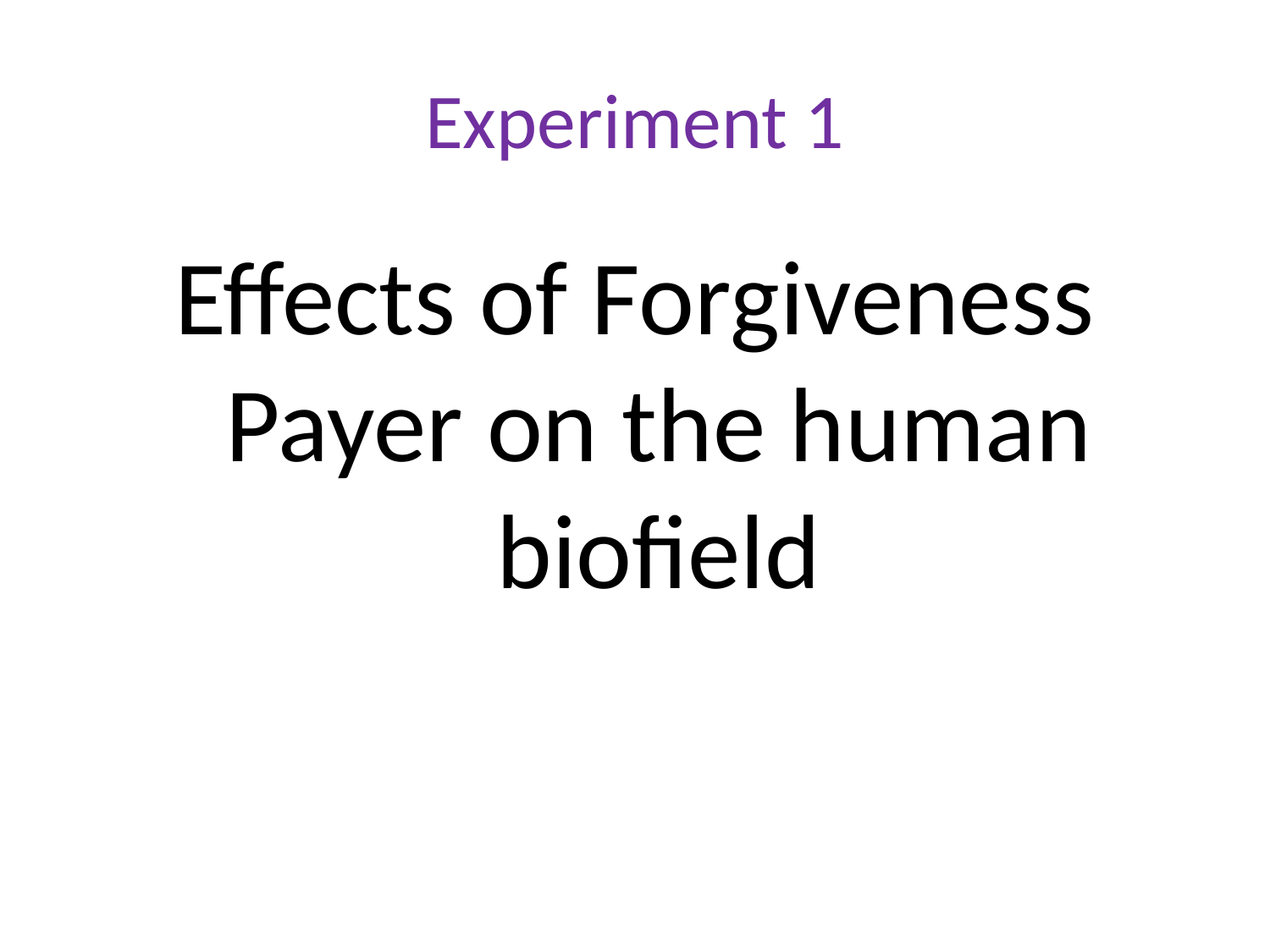

# Experiment 1
Effects of Forgiveness Payer on the human biofield